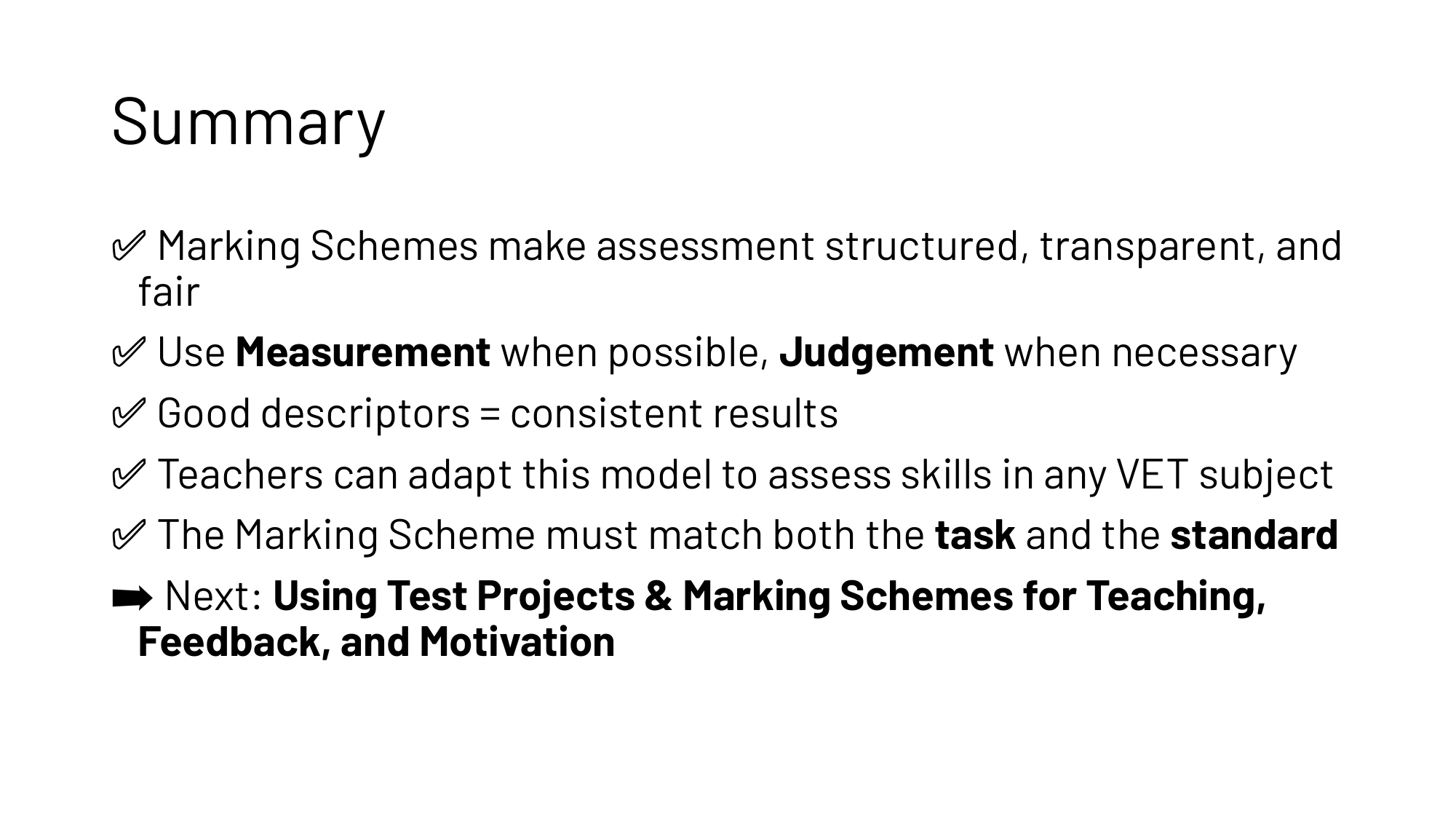

# Summary
✅ Marking Schemes make assessment structured, transparent, and fair
✅ Use Measurement when possible, Judgement when necessary
✅ Good descriptors = consistent results
✅ Teachers can adapt this model to assess skills in any VET subject
✅ The Marking Scheme must match both the task and the standard
➡️ Next: Using Test Projects & Marking Schemes for Teaching, Feedback, and Motivation